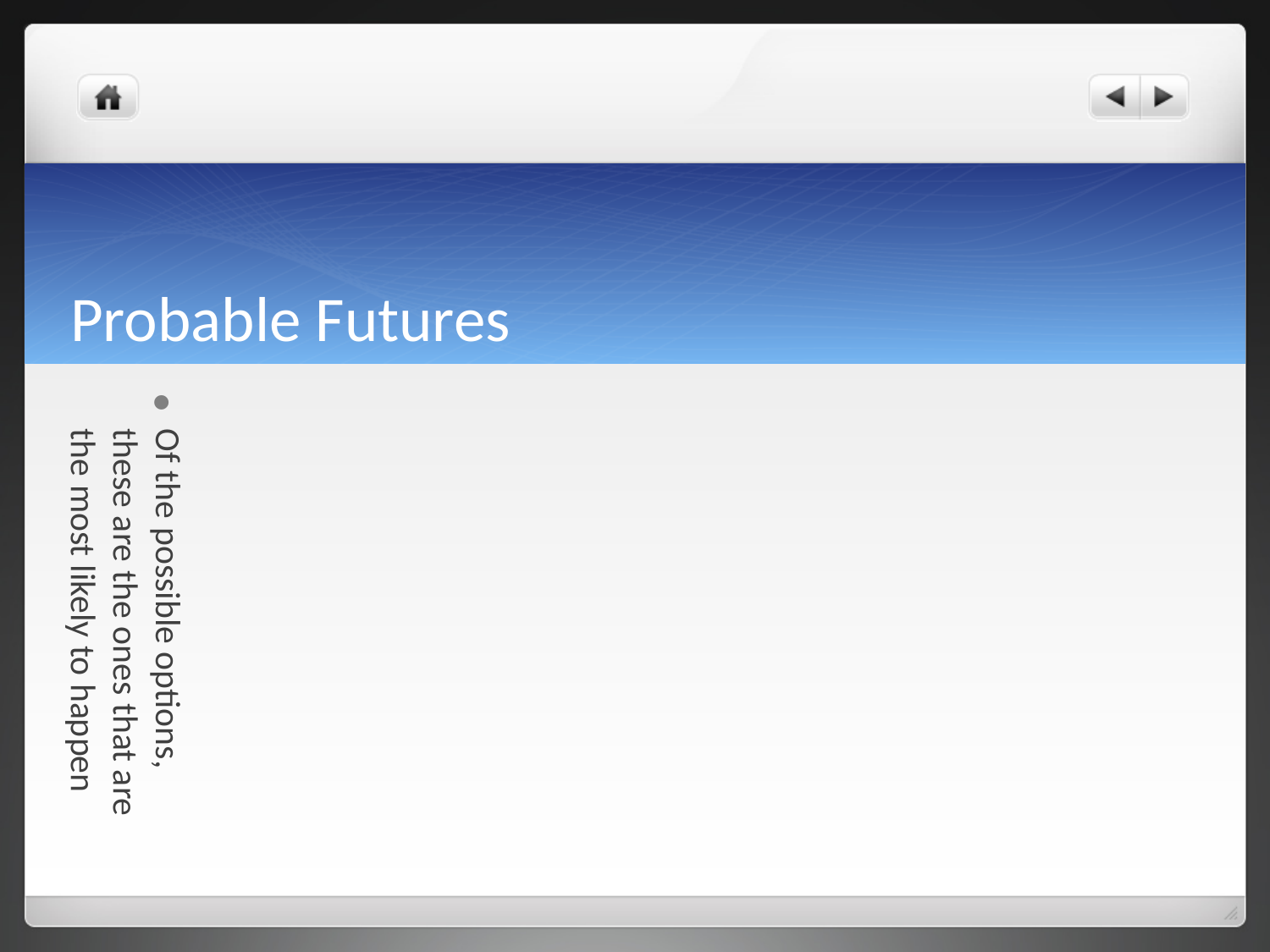

# Probable Futures
Of the possible options, these are the ones that are the most likely to happen